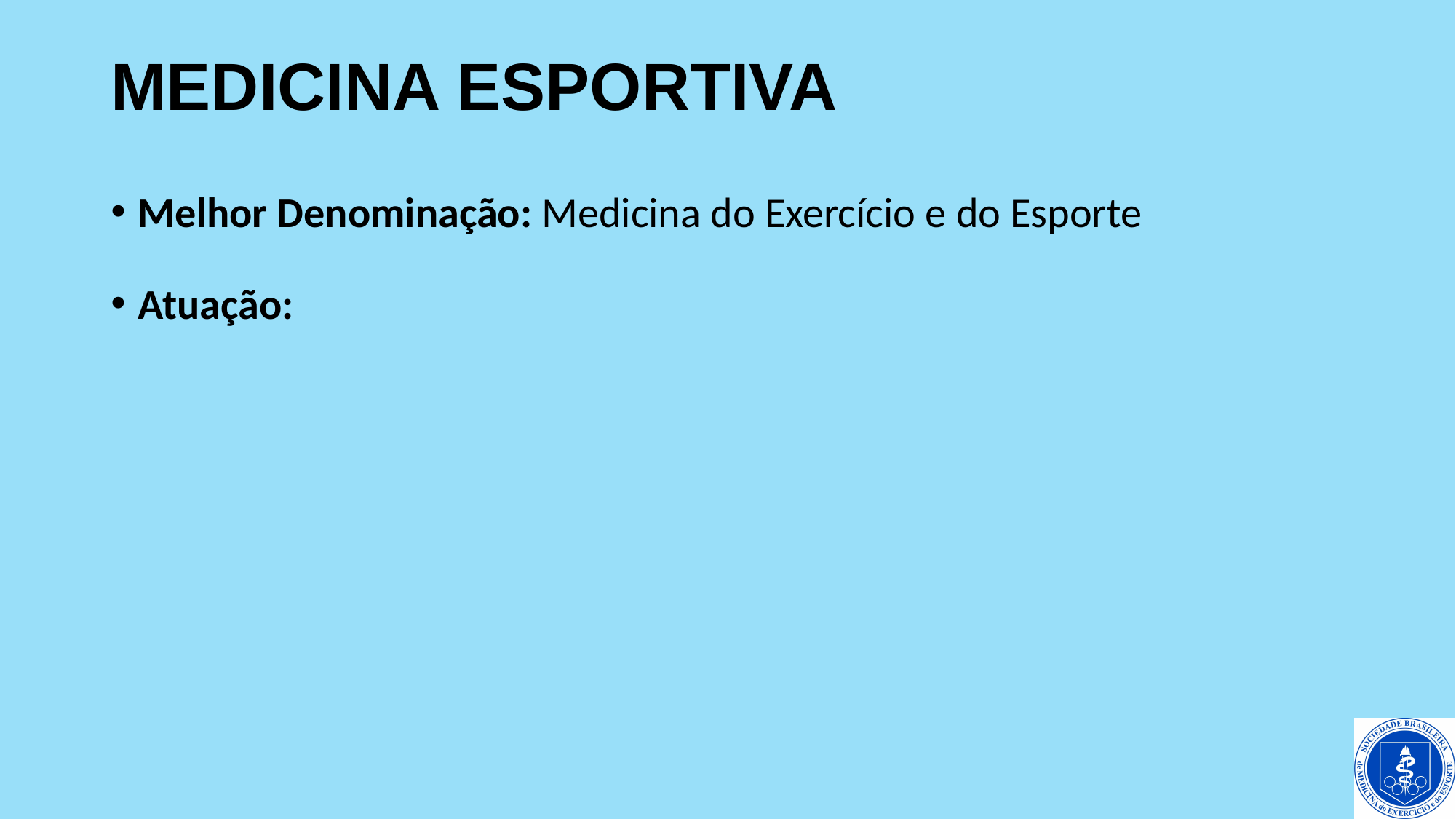

# MEDICINA ESPORTIVA
Melhor Denominação: Medicina do Exercício e do Esporte
Atuação: